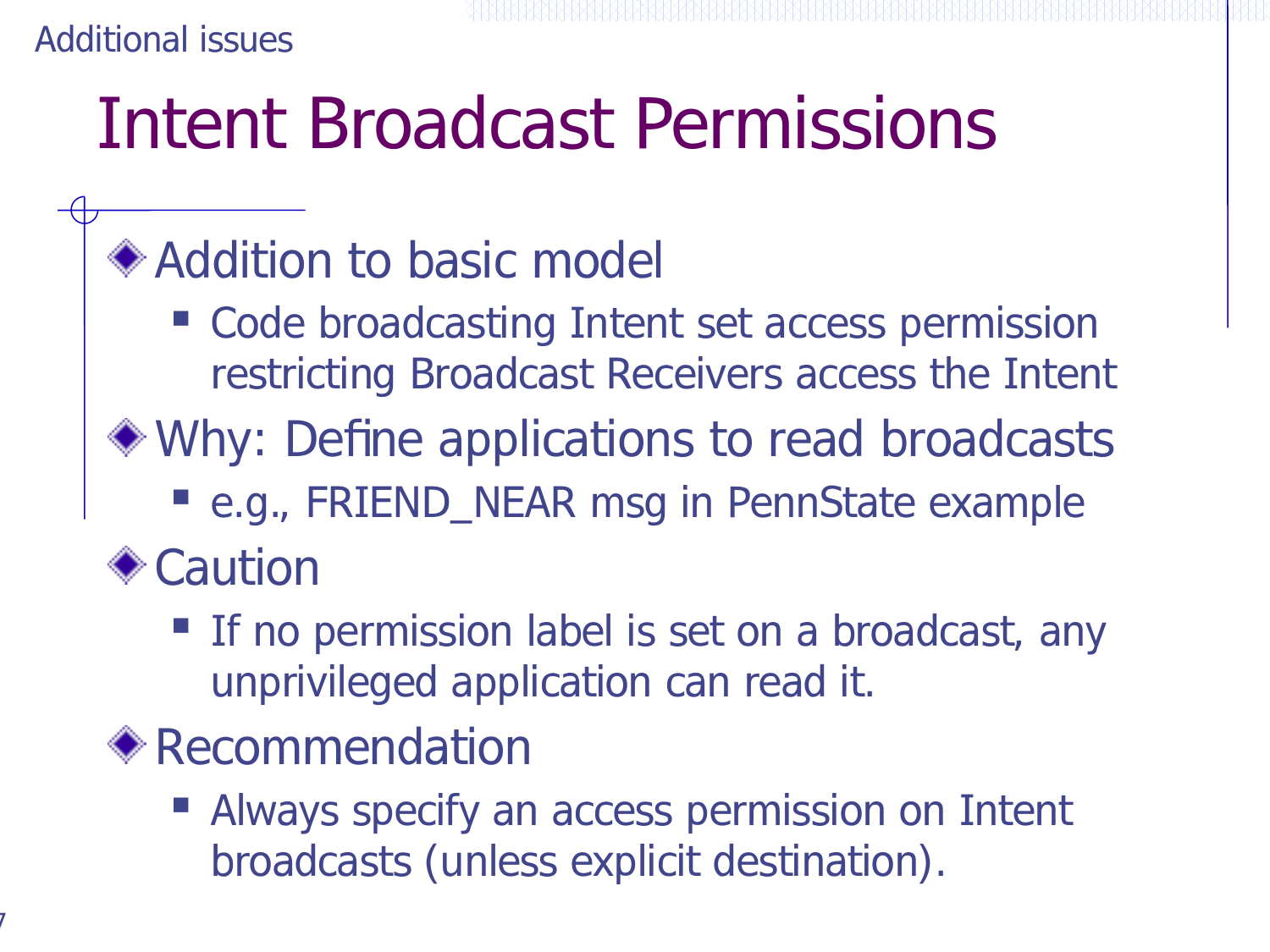

Additional issues
# Intent Broadcast Permissions
Addition to basic model
Code broadcasting Intent set access permission restricting Broadcast Receivers access the Intent
Why: Define applications to read broadcasts
e.g., FRIEND_NEAR msg in PennState example
Caution
If no permission label is set on a broadcast, any unprivileged application can read it.
Recommendation
Always specify an access permission on Intent broadcasts (unless explicit destination).